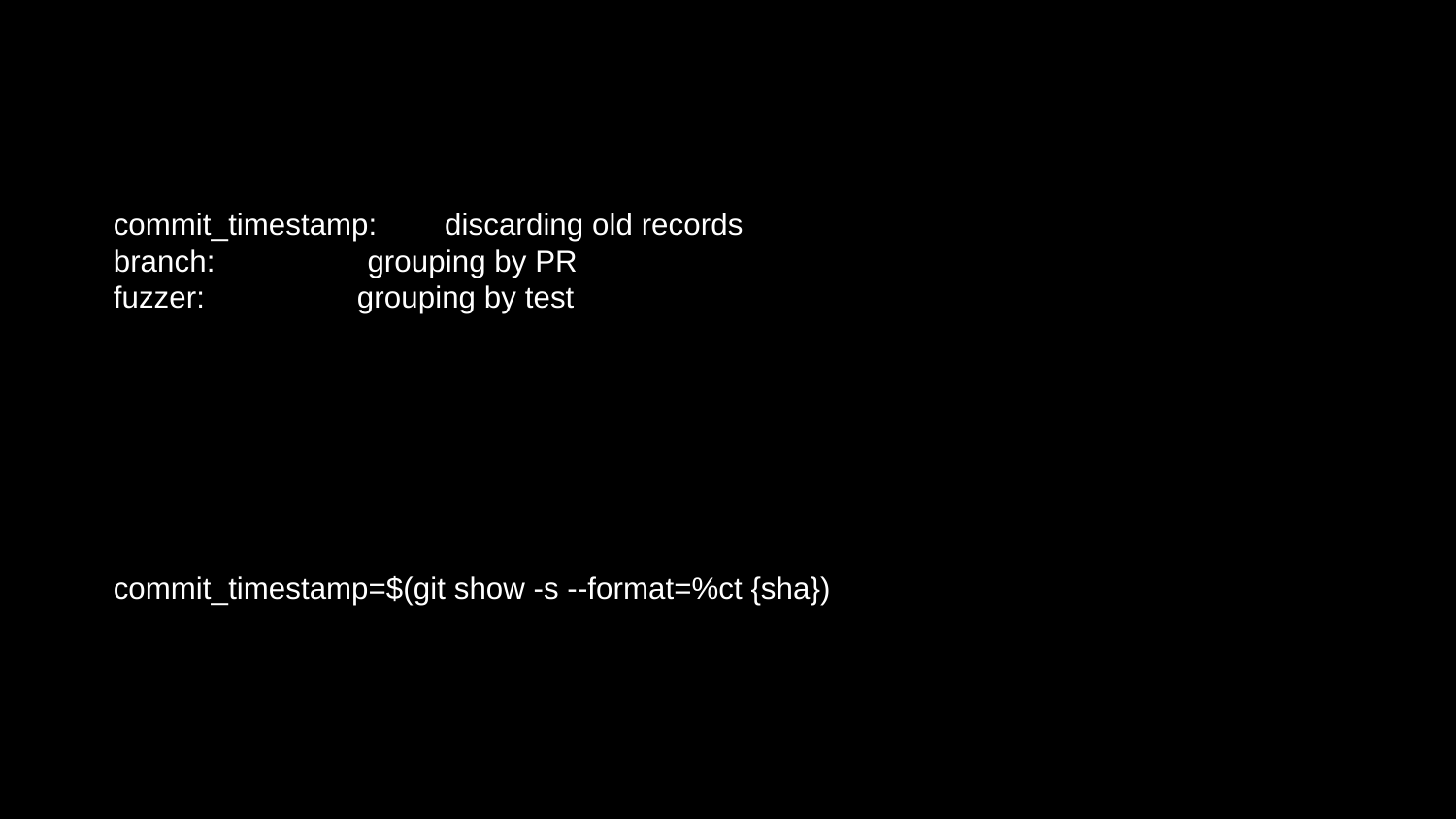

# commit_timestamp:        discarding old records
branch:                  grouping by PR
fuzzer:                  grouping by test

commit_timestamp=$(git show -s --format=%ct {sha})